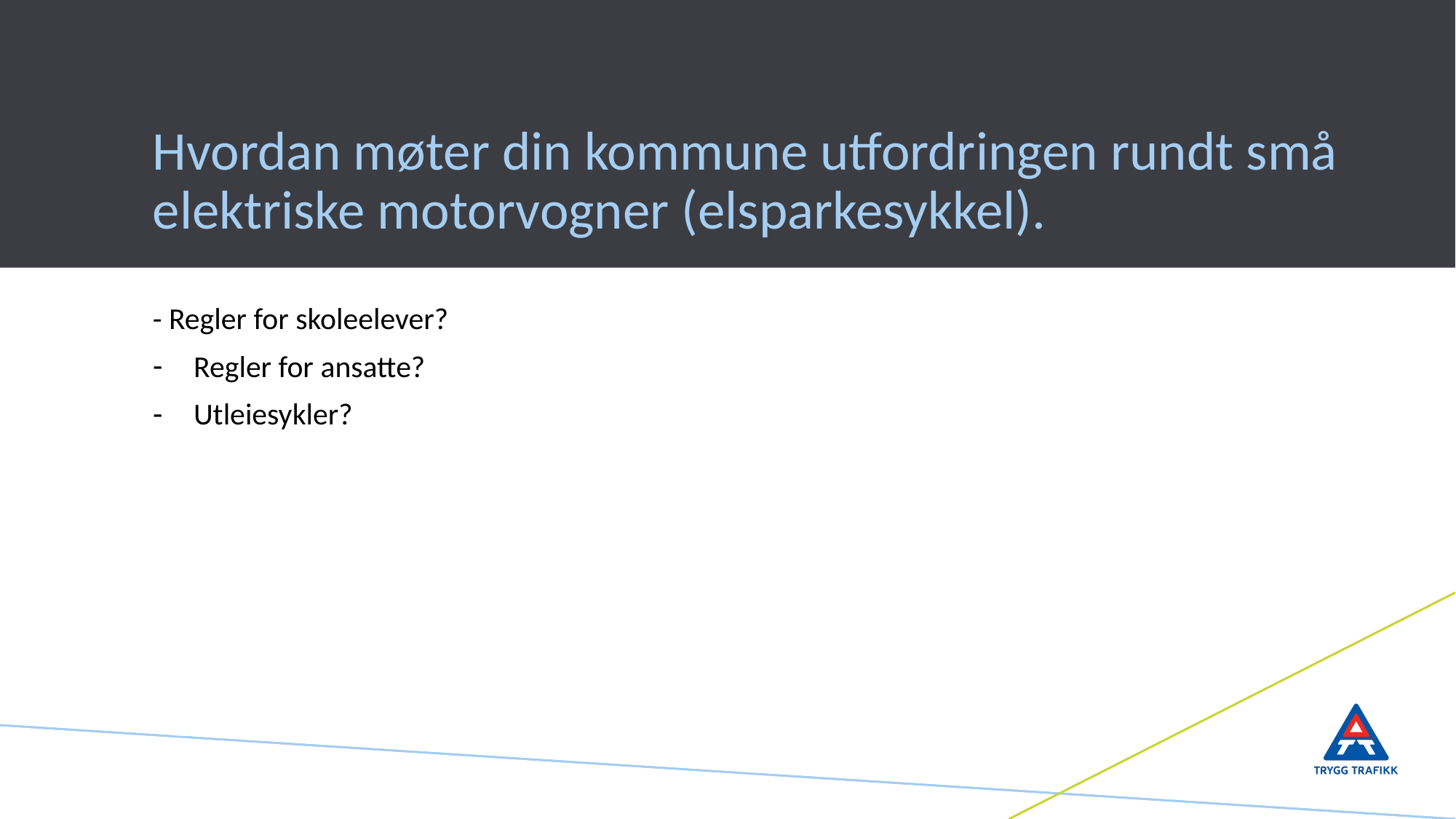

# Hvordan møter din kommune utfordringen rundt små elektriske motorvogner (elsparkesykkel).
- Regler for skoleelever?
Regler for ansatte?
Utleiesykler?